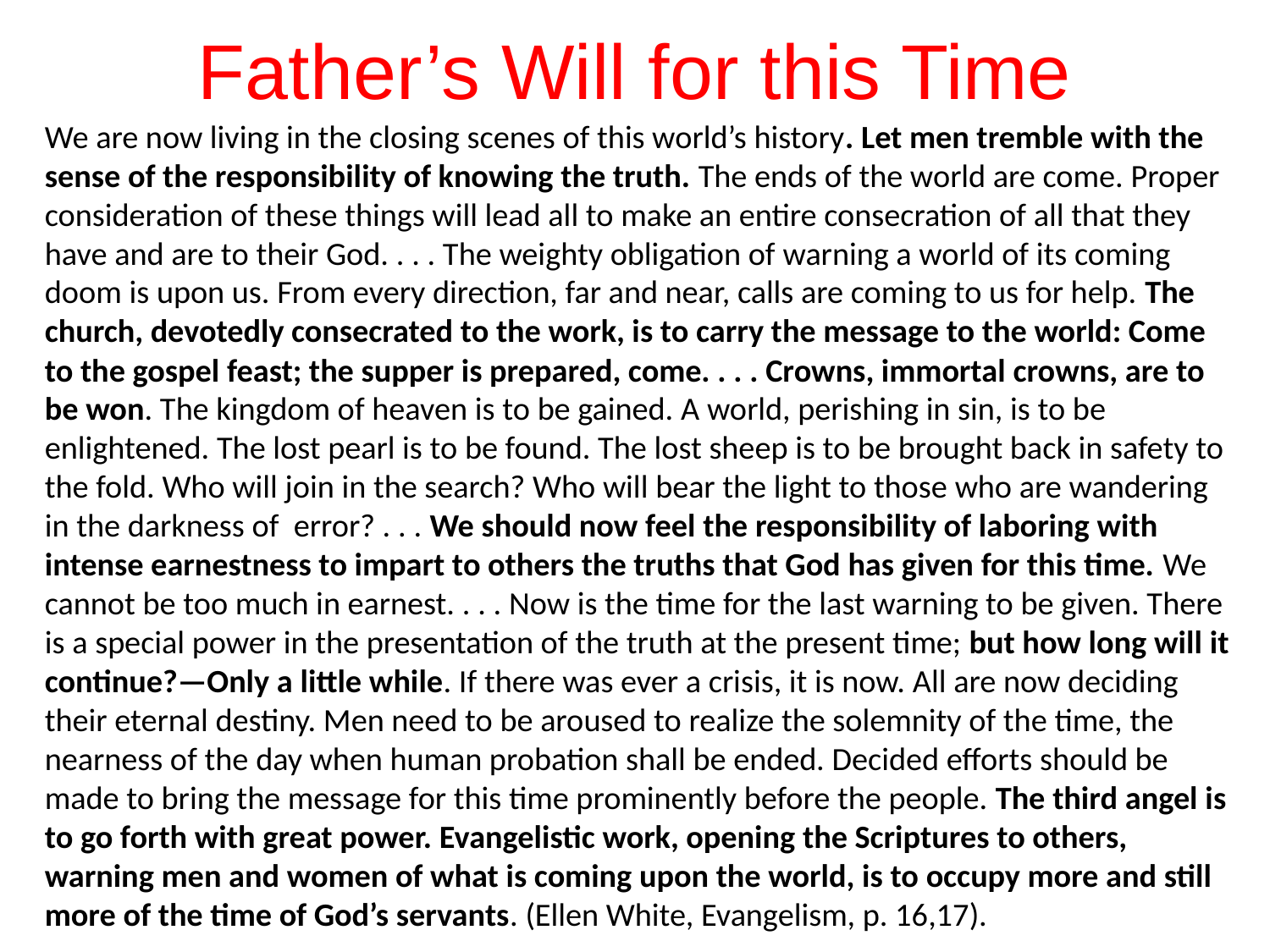

# Father’s Will for this Time
We are now living in the closing scenes of this world’s history. Let men tremble with the sense of the responsibility of knowing the truth. The ends of the world are come. Proper consideration of these things will lead all to make an entire consecration of all that they have and are to their God. . . . The weighty obligation of warning a world of its coming doom is upon us. From every direction, far and near, calls are coming to us for help. The church, devotedly consecrated to the work, is to carry the message to the world: Come to the gospel feast; the supper is prepared, come. . . . Crowns, immortal crowns, are to be won. The kingdom of heaven is to be gained. A world, perishing in sin, is to be enlightened. The lost pearl is to be found. The lost sheep is to be brought back in safety to the fold. Who will join in the search? Who will bear the light to those who are wandering in the darkness of  error? . . . We should now feel the responsibility of laboring with intense earnestness to impart to others the truths that God has given for this time. We cannot be too much in earnest. . . . Now is the time for the last warning to be given. There is a special power in the presentation of the truth at the present time; but how long will it continue?—Only a little while. If there was ever a crisis, it is now. All are now deciding their eternal destiny. Men need to be aroused to realize the solemnity of the time, the nearness of the day when human probation shall be ended. Decided efforts should be made to bring the message for this time prominently before the people. The third angel is to go forth with great power. Evangelistic work, opening the Scriptures to others, warning men and women of what is coming upon the world, is to occupy more and still more of the time of God’s servants. (Ellen White, Evangelism, p. 16,17).